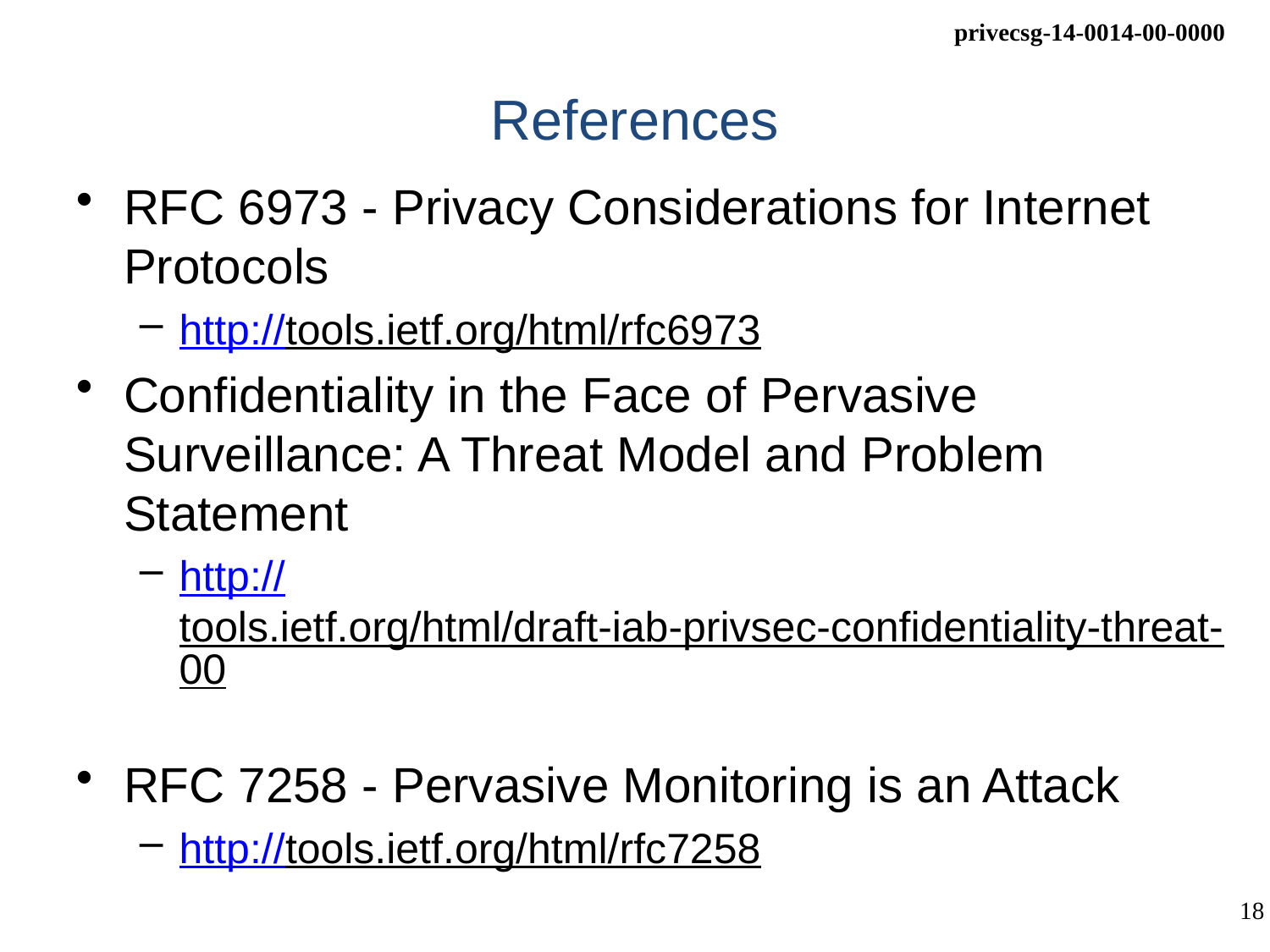

# References
RFC 6973 - Privacy Considerations for Internet Protocols
http://tools.ietf.org/html/rfc6973
Confidentiality in the Face of Pervasive Surveillance: A Threat Model and Problem Statement
http://tools.ietf.org/html/draft-iab-privsec-confidentiality-threat-00
RFC 7258 - Pervasive Monitoring is an Attack
http://tools.ietf.org/html/rfc7258